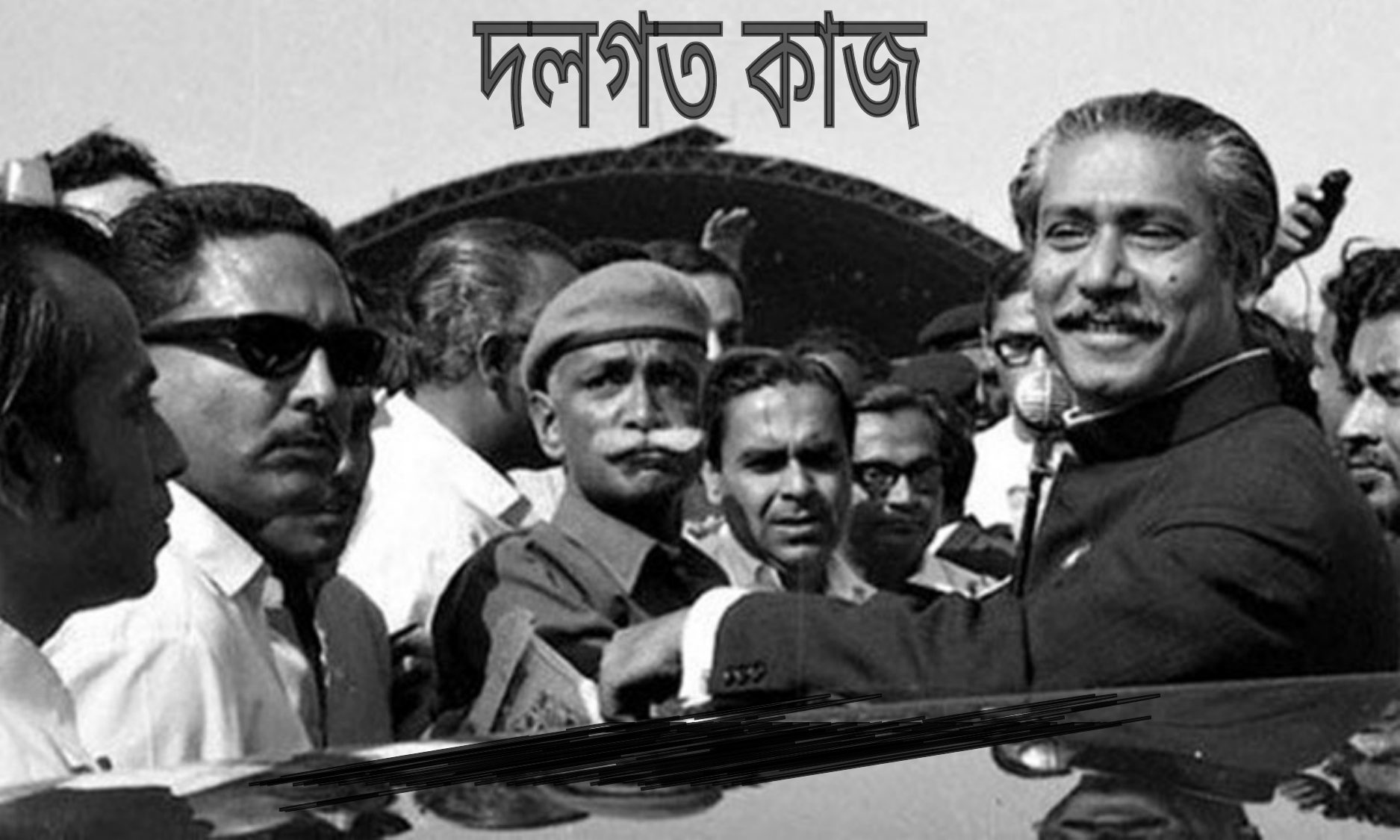

দলগত কাজ
জাতির পিতা বঙ্গবন্ধু সম্পর্কে তিনটি বাক্য লেখ।